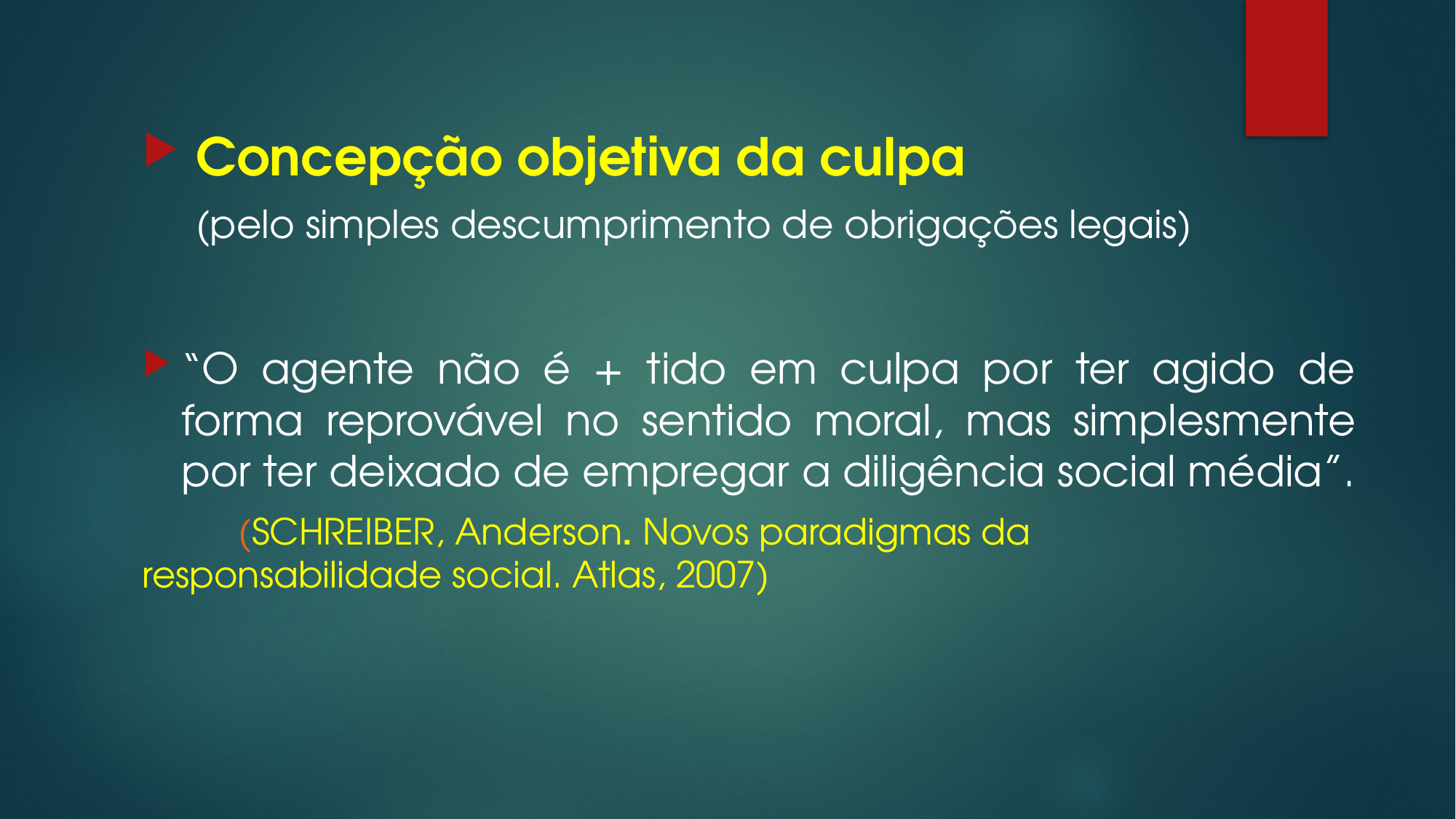

Concepção objetiva da culpa
     (pelo simples descumprimento de obrigações legais)

“O agente não é + tido em culpa por ter agido de forma reprovável no sentido moral, mas simplesmente por ter deixado de empregar a diligência social média”.
	(SCHREIBER, Anderson. Novos paradigmas da 	responsabilidade social. Atlas, 2007)